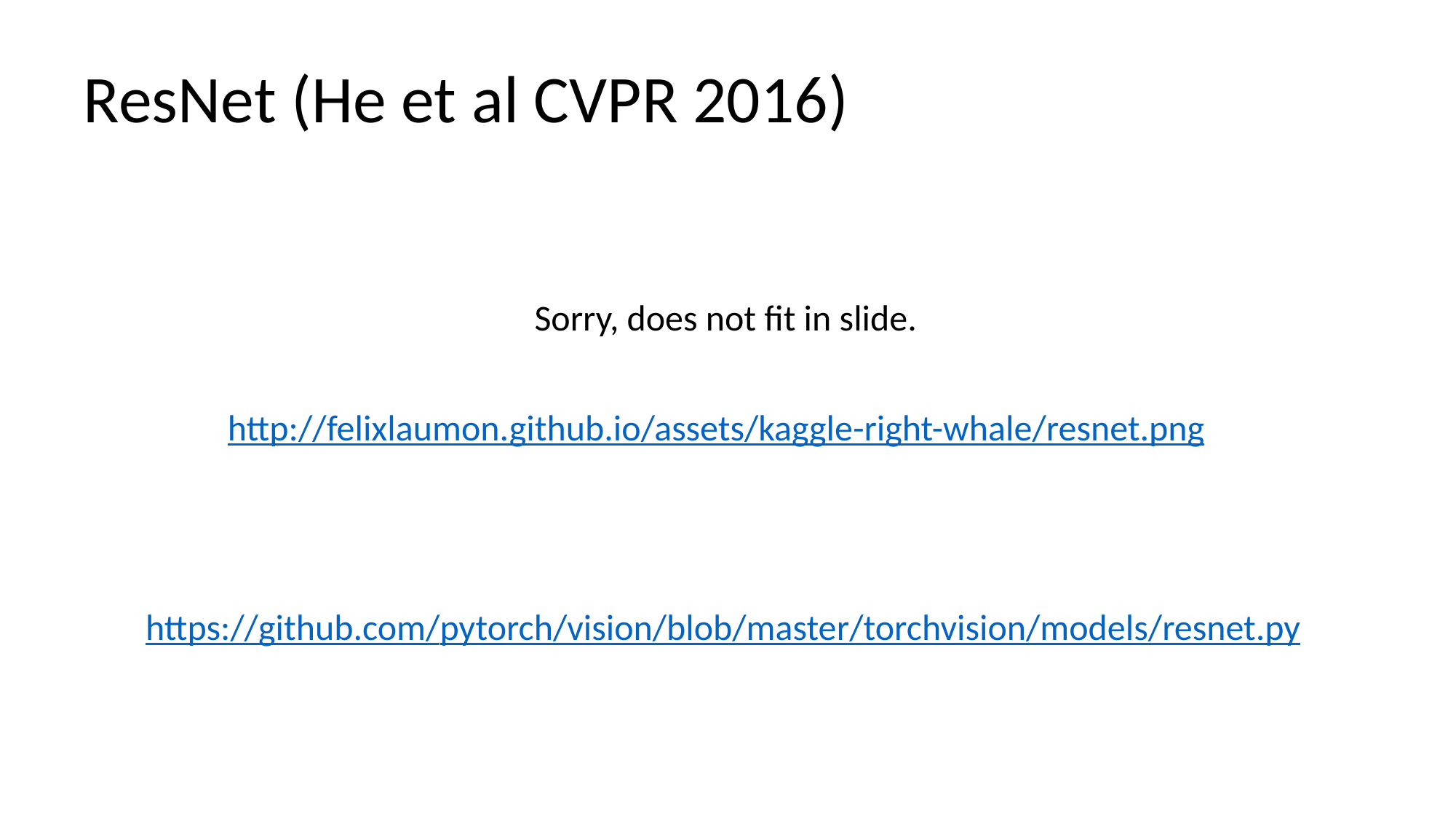

# ResNet (He et al CVPR 2016)
Sorry, does not fit in slide.
http://felixlaumon.github.io/assets/kaggle-right-whale/resnet.png
https://github.com/pytorch/vision/blob/master/torchvision/models/resnet.py